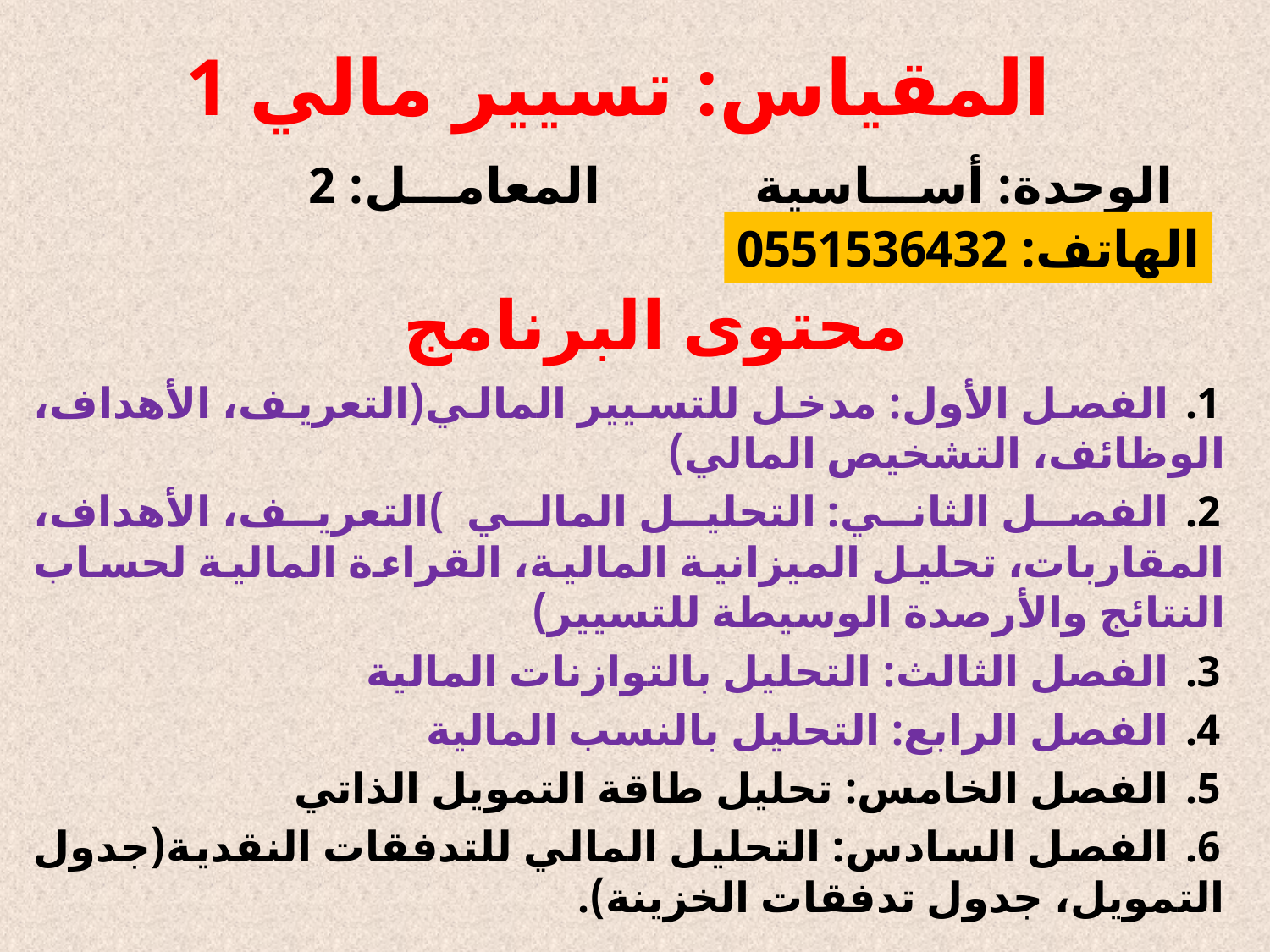

المقياس: تسيير مالي 1
الوحدة: أساسية            المعامل: 2                   الرصيد: 6
الهاتف: 0551536432
# محتوى البرنامج
الفصل الأول: مدخل للتسيير المالي(التعريف، الأهداف، الوظائف، التشخيص المالي)
الفصل الثاني: التحليل المالي  )التعريف، الأهداف، المقاربات، تحليل الميزانية المالية، القراءة المالية لحساب النتائج والأرصدة الوسيطة للتسيير)
الفصل الثالث: التحليل بالتوازنات المالية
الفصل الرابع: التحليل بالنسب المالية
الفصل الخامس: تحليل طاقة التمويل الذاتي
الفصل السادس: التحليل المالي للتدفقات النقدية(جدول التمويل، جدول تدفقات الخزينة).